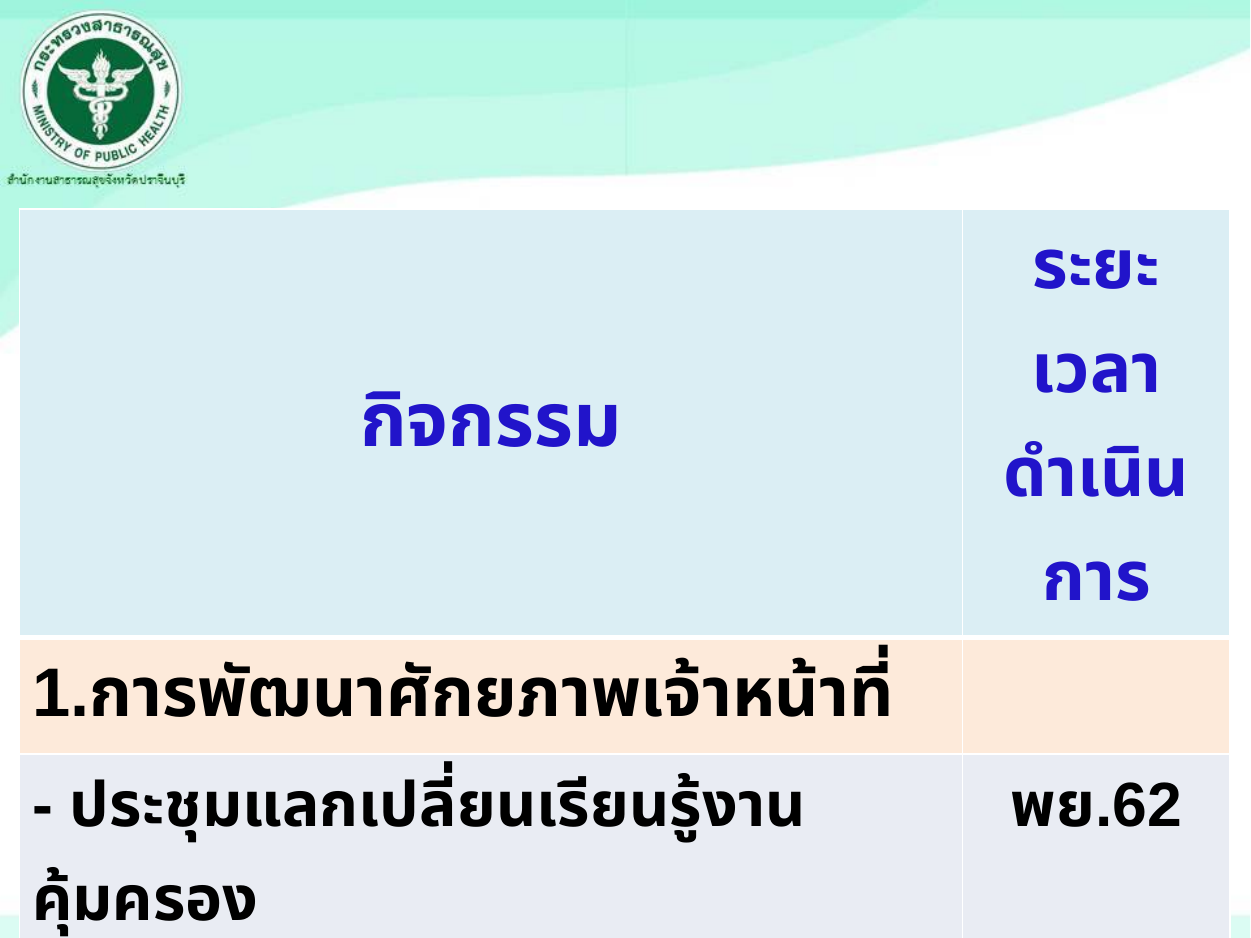

| กิจกรรม | ระยะเวลาดำเนินการ |
| --- | --- |
| 1.การพัฒนาศักยภาพเจ้าหน้าที่ |  |
| - ประชุมแลกเปลี่ยนเรียนรู้งานคุ้มครอง ผู้บริโภคและ ทีมตอบโต้ Safety Alert | พย.62 |
| - ประชุม/อบรมพัฒนางานเภสัชกรรมปฐมภูมิ | ธค.62 |
| - ประชุมพัฒนางานเครือข่ายเภสัชกรรม | มค.63 |
| - อบรมยาปลอดภัยในชุมชนใน อสม. | มค.63 |